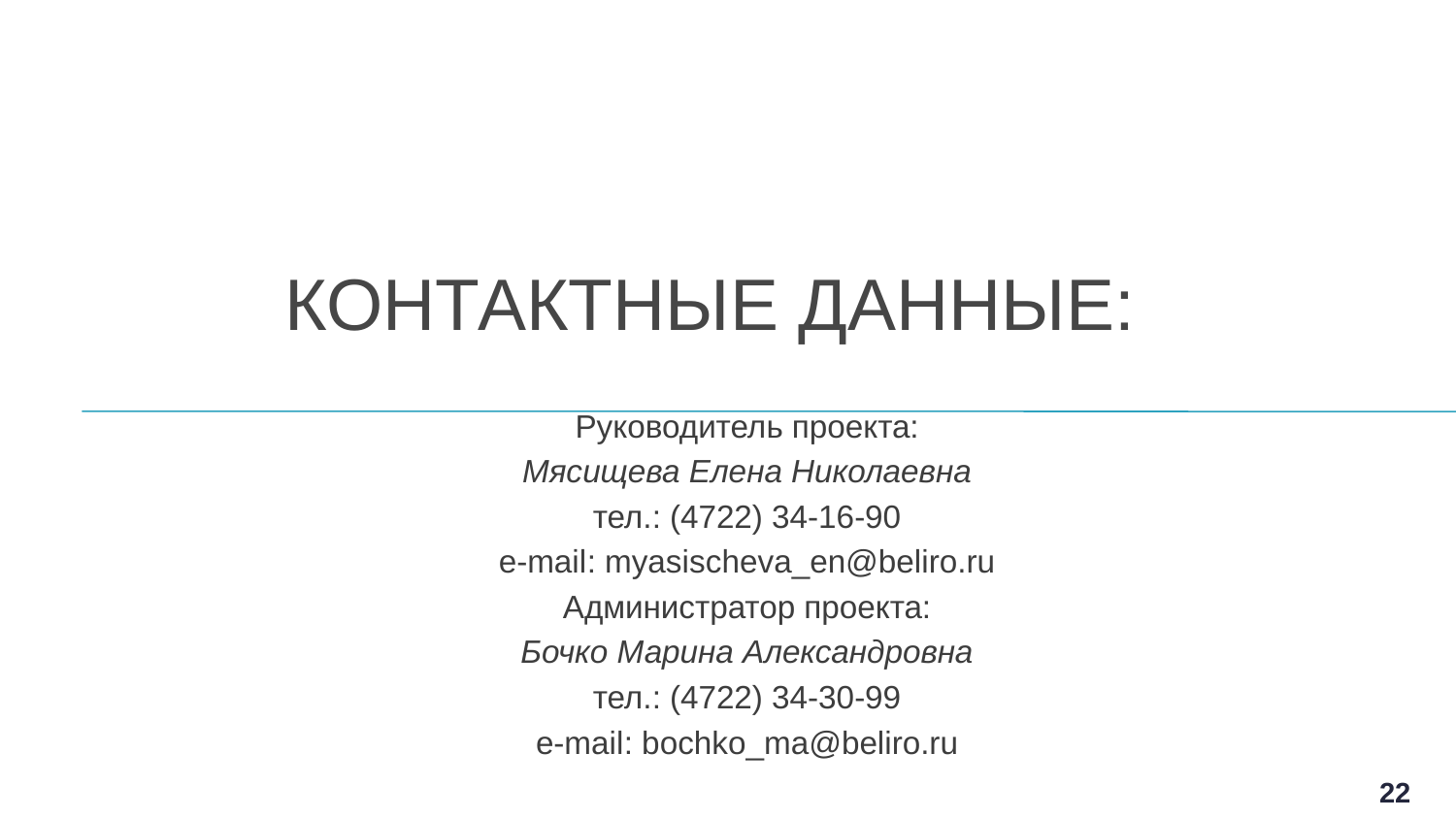

# Контактные данные:
Руководитель проекта:
Мясищева Елена Николаевна
тел.: (4722) 34-16-90
e-mail: myasischeva_en@beliro.ru
Администратор проекта:
Бочко Марина Александровна
тел.: (4722) 34-30-99
e-mail: bochko_ma@beliro.ru

22